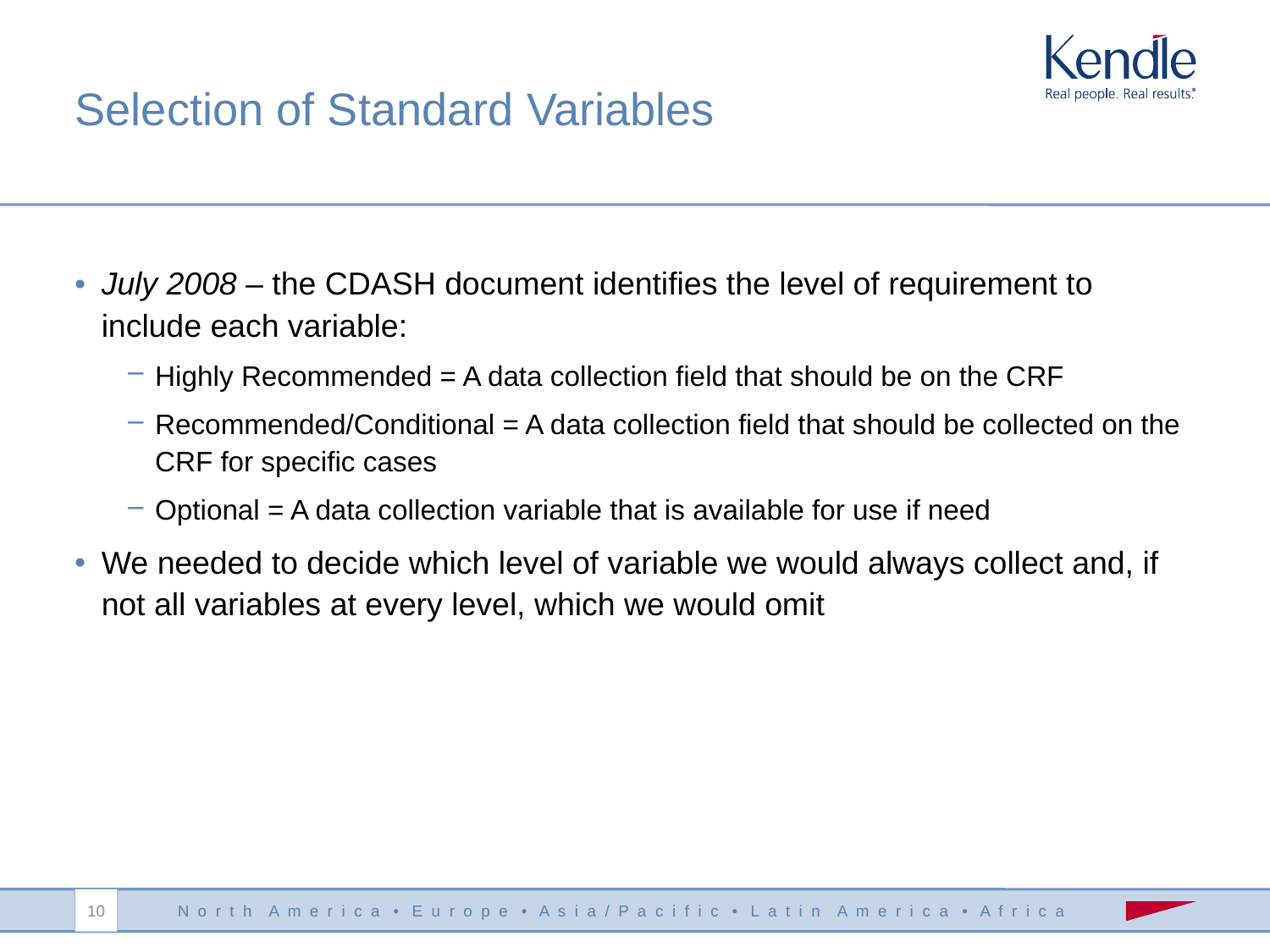

July 2008 – the CDASH document identifies the level of requirement to include each variable:
Highly Recommended = A data collection field that should be on the CRF
Recommended/Conditional = A data collection field that should be collected on the CRF for specific cases
Optional = A data collection variable that is available for use if need
We needed to decide which level of variable we would always collect and, if not all variables at every level, which we would omit
Selection of Standard Variables
10